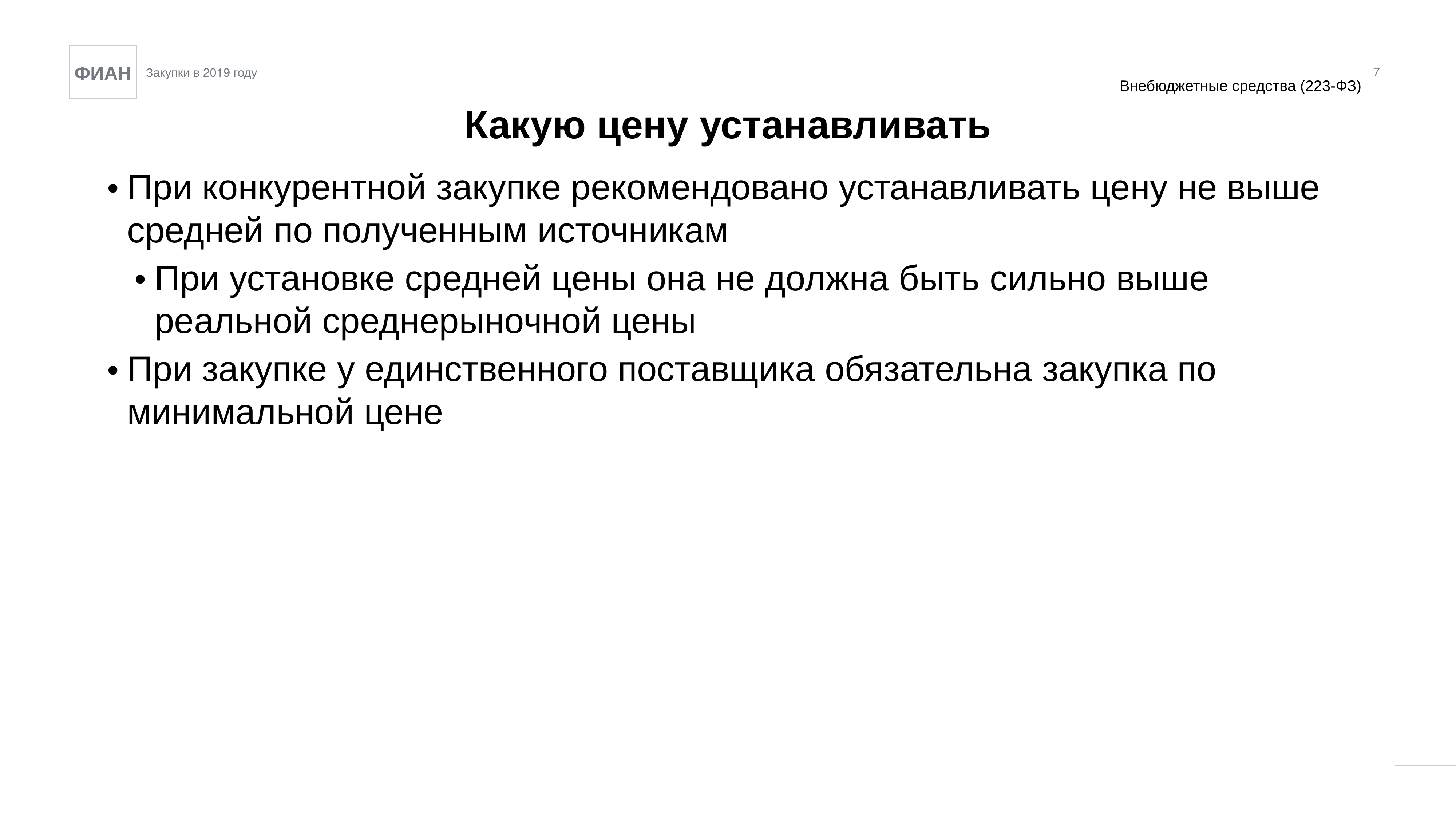

7
Внебюджетные средства (223-ФЗ)
Какую цену устанавливать
При конкурентной закупке рекомендовано устанавливать цену не выше средней по полученным источникам
При установке средней цены она не должна быть сильно выше реальной среднерыночной цены
При закупке у единственного поставщика обязательна закупка по минимальной цене